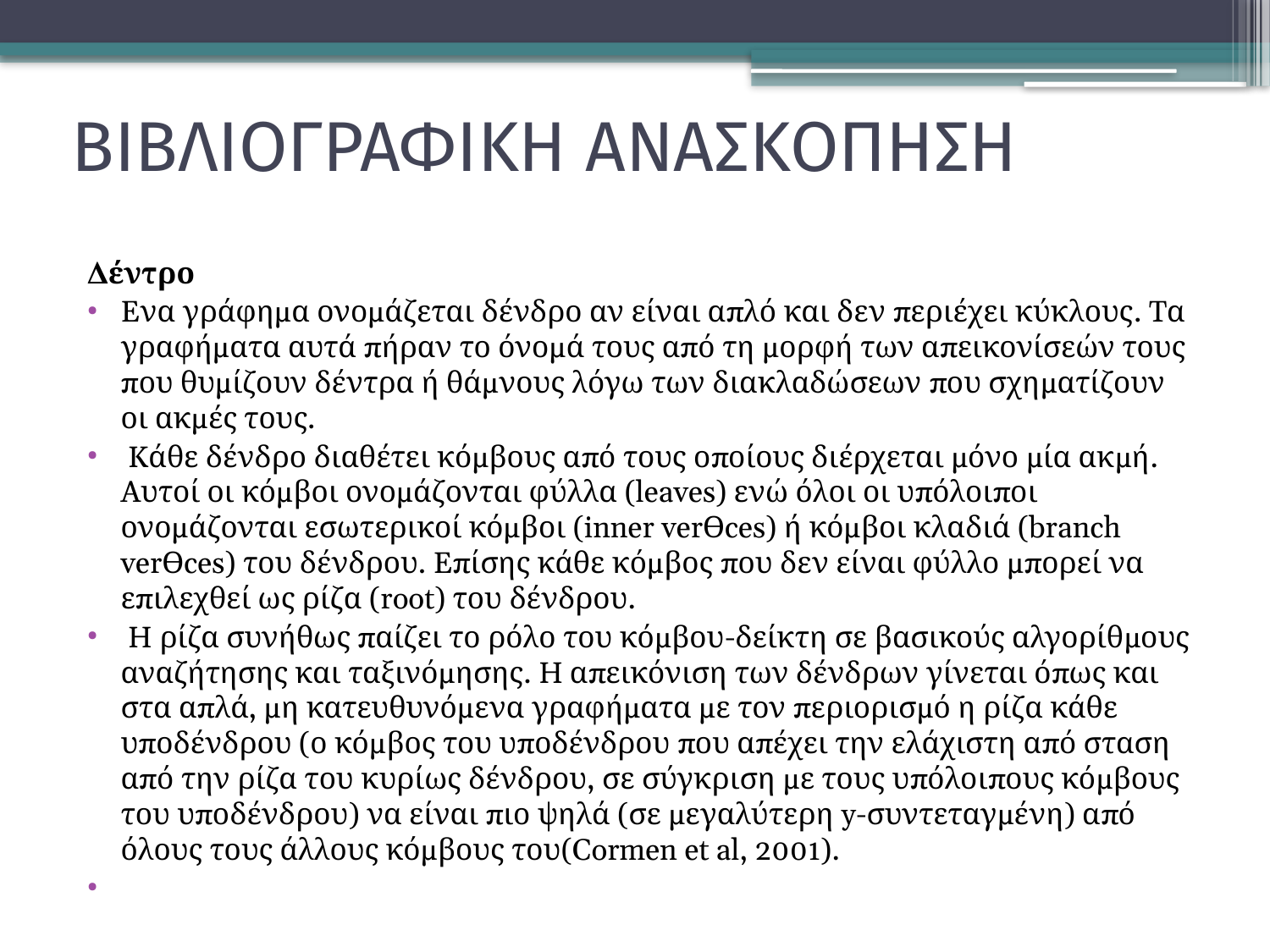

# ΒΙΒΛΙΟΓΡΑΦΙΚΗ ΑΝΑΣΚΟΠΗΣΗ
Δέντρο
Ενα γράφημα ονομάζεται δένδρο αν είναι απλό και δεν περιέχει κύκλους. Τα γραφήματα αυτά πήραν το όνομά τους από τη μορφή των απεικονίσεών τους που θυμίζουν δέντρα ή θάμνους λόγω των διακλαδώσεων που σχηματίζουν οι ακμές τους.
 Κάθε δένδρο διαθέτει κόμβους από τους οποίους διέρχεται μόνο μία ακμή. Αυτοί οι κόμβοι ονομάζονται φύλλα (leaves) ενώ όλοι οι υπόλοιποι ονομάζονται εσωτερικοί κόμβοι (inner verƟces) ή κόμβοι κλαδιά (branch verƟces) του δένδρου. Επίσης κάθε κόμβος που δεν είναι φύλλο μπορεί να επιλεχθεί ως ρίζα (root) του δένδρου.
 Η ρίζα συνήθως παίζει το ρόλο του κόμβου-δείκτη σε βασικούς αλγορίθμους αναζήτησης και ταξινόμησης. Η απεικόνιση των δένδρων γίνεται όπως και στα απλά, μη κατευθυνόμενα γραφήματα με τον περιορισμό η ρίζα κάθε υποδένδρου (ο κόμβος του υποδένδρου που απέχει την ελάχιστη από σταση από την ρίζα του κυρίως δένδρου, σε σύγκριση με τους υπόλοιπους κόμβους του υποδένδρου) να είναι πιο ψηλά (σε μεγαλύτερη y-συντεταγμένη) από όλους τους άλλους κόμβους του(Cormen et al, 2001).